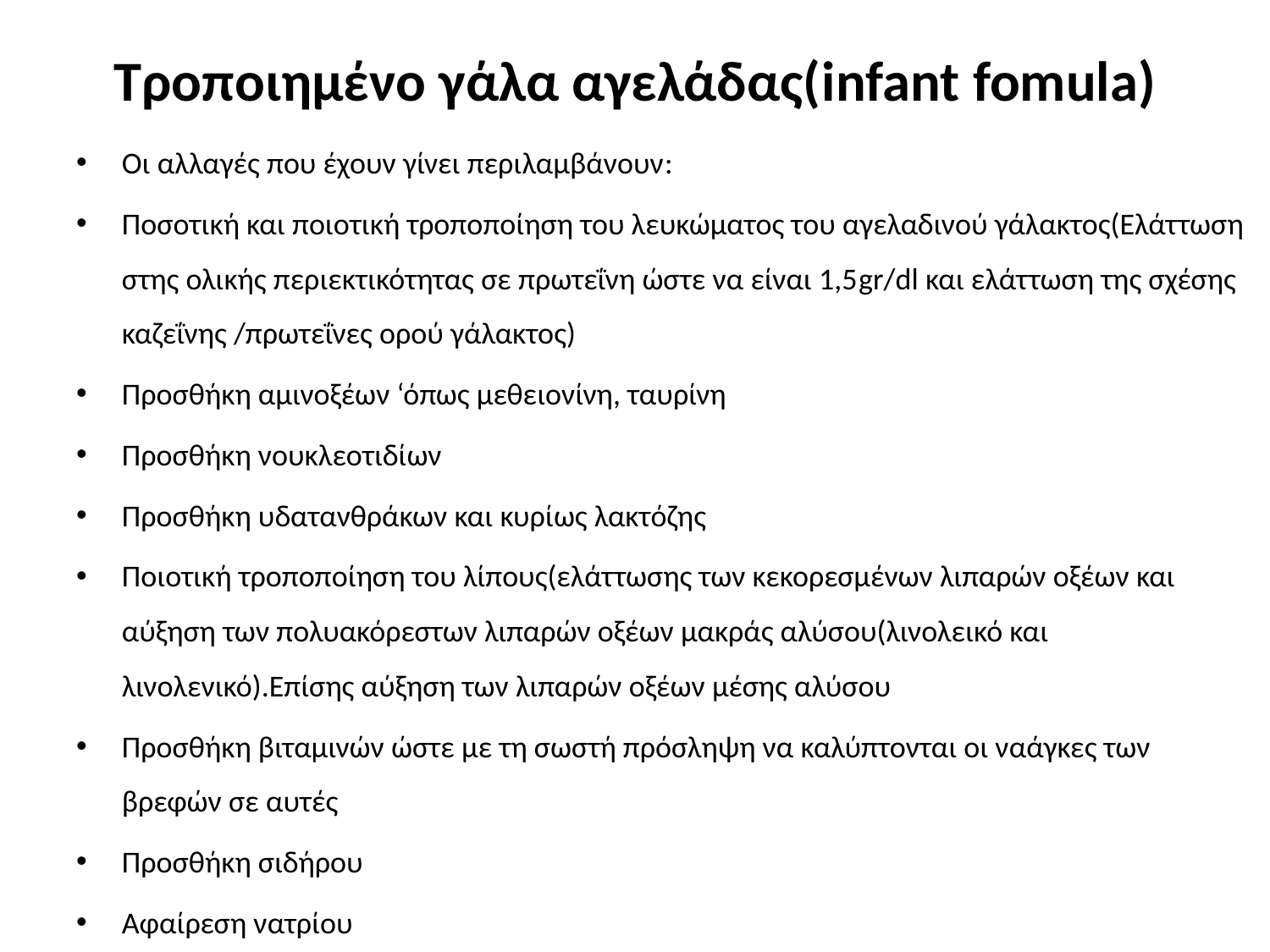

# Τροποιημένο γάλα αγελάδας(infant fomula)
Oι αλλαγές που έχουν γίνει περιλαμβάνουν:
Ποσοτική και ποιοτική τροποποίηση του λευκώματος του αγελαδινού γάλακτος(Ελάττωση στης ολικής περιεκτικότητας σε πρωτεΐνη ώστε να είναι 1,5gr/dl και ελάττωση της σχέσης καζεΐνης /πρωτεΐνες ορού γάλακτος)
Προσθήκη αμινοξέων ‘όπως μεθειονίνη, ταυρίνη
Προσθήκη νουκλεοτιδίων
Προσθήκη υδατανθράκων και κυρίως λακτόζης
Ποιοτική τροποποίηση του λίπους(ελάττωσης των κεκορεσμένων λιπαρών οξέων και αύξηση των πολυακόρεστων λιπαρών οξέων μακράς αλύσου(λινολεικό και λινολενικό).Επίσης αύξηση των λιπαρών οξέων μέσης αλύσου
Προσθήκη βιταμινών ώστε με τη σωστή πρόσληψη να καλύπτονται οι ναάγκες των βρεφών σε αυτές
Προσθήκη σιδήρου
Αφαίρεση νατρίου